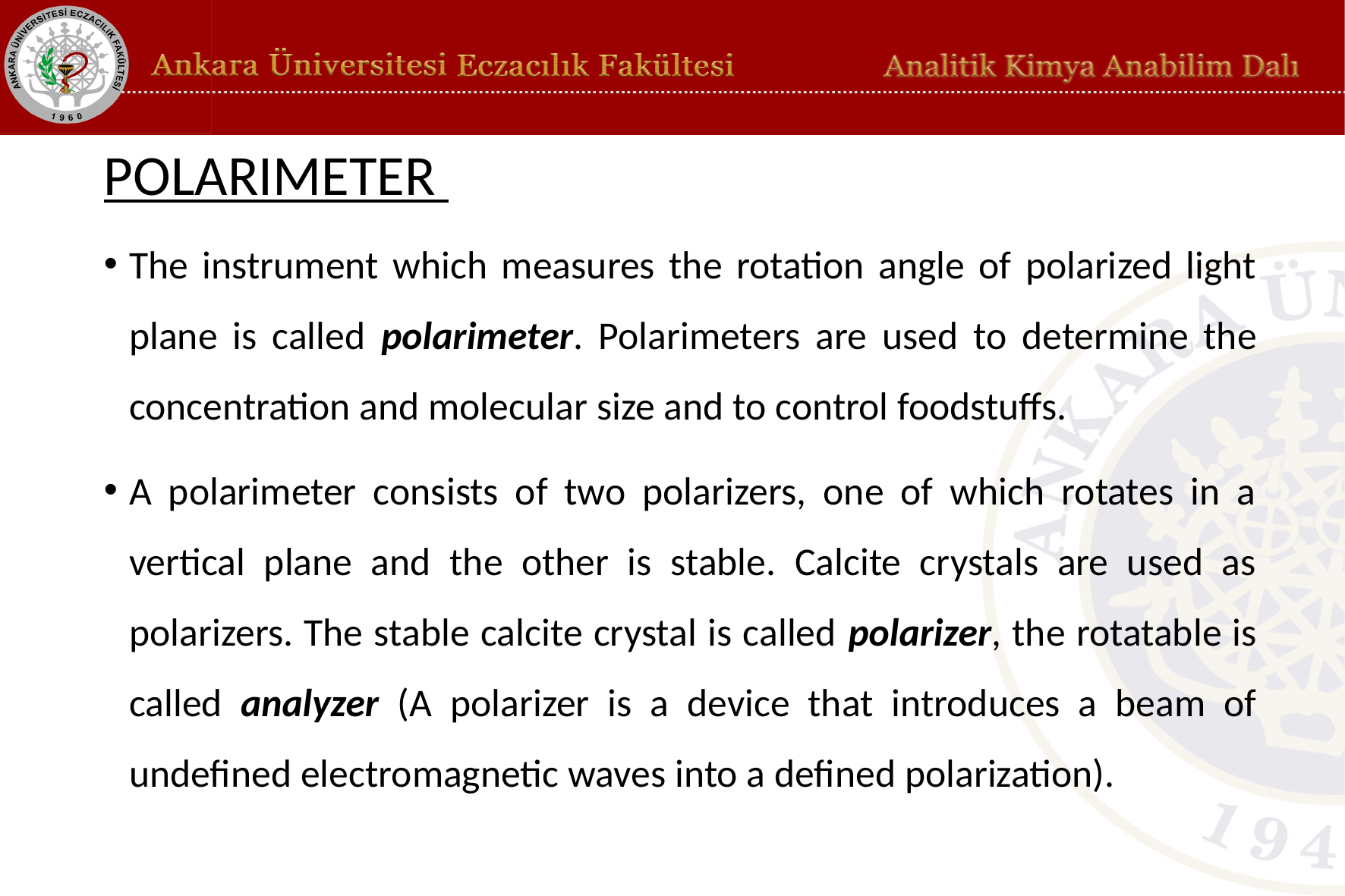

# POLARIMETER
The instrument which measures the rotation angle of polarized light plane is called polarimeter. Polarimeters are used to determine the concentration and molecular size and to control foodstuffs.
A polarimeter consists of two polarizers, one of which rotates in a vertical plane and the other is stable. Calcite crystals are used as polarizers. The stable calcite crystal is called polarizer, the rotatable is called analyzer (A polarizer is a device that introduces a beam of undefined electromagnetic waves into a defined polarization).